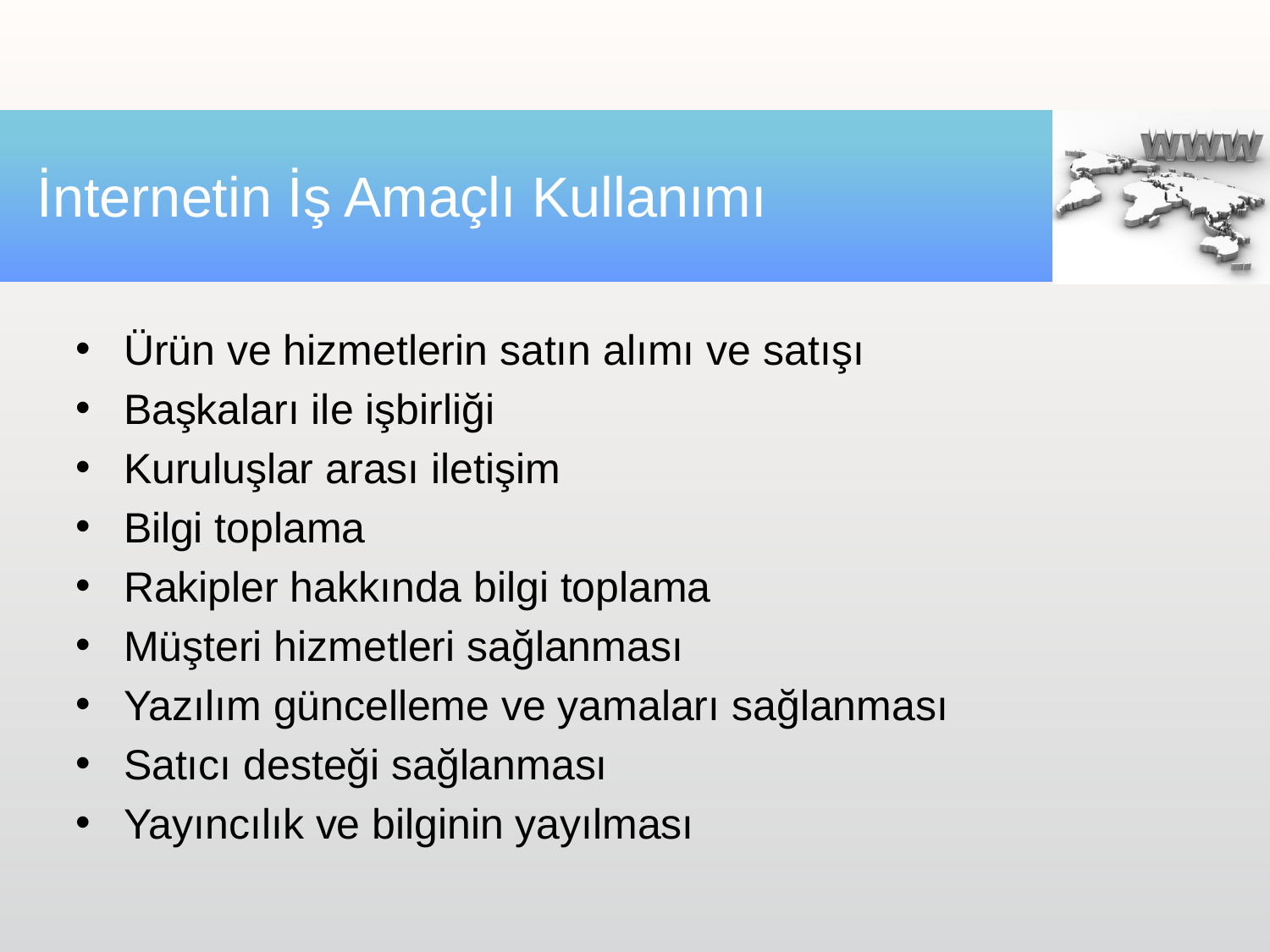

# İnternetin İş Amaçlı Kullanımı
Ürün ve hizmetlerin satın alımı ve satışı
Başkaları ile işbirliği
Kuruluşlar arası iletişim
Bilgi toplama
Rakipler hakkında bilgi toplama
Müşteri hizmetleri sağlanması
Yazılım güncelleme ve yamaları sağlanması
Satıcı desteği sağlanması
Yayıncılık ve bilginin yayılması